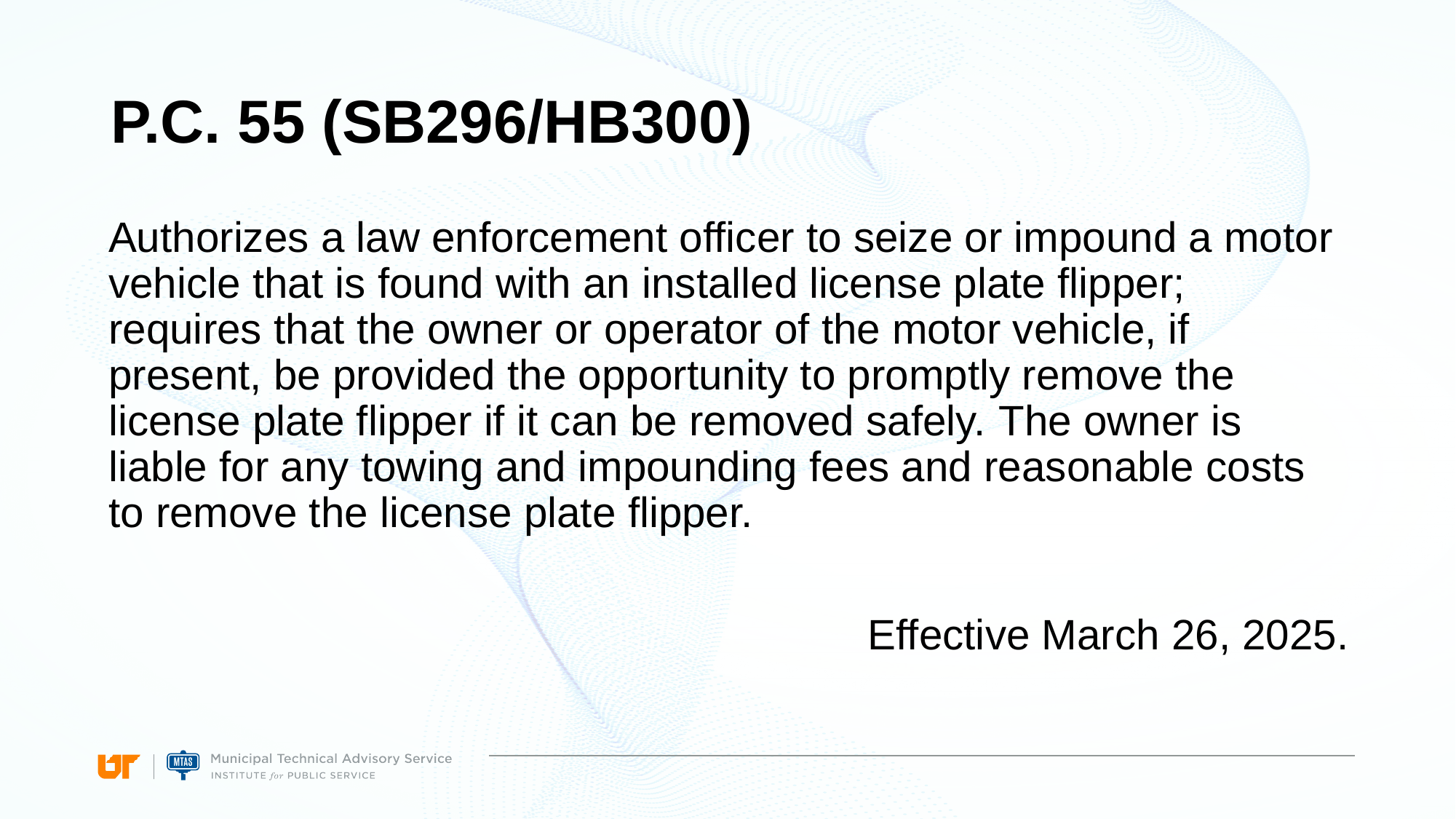

# P.C. 55 (SB296/HB300)
Authorizes a law enforcement officer to seize or impound a motor vehicle that is found with an installed license plate flipper; requires that the owner or operator of the motor vehicle, if present, be provided the opportunity to promptly remove the license plate flipper if it can be removed safely. The owner is liable for any towing and impounding fees and reasonable costs to remove the license plate flipper.

Effective March 26, 2025.